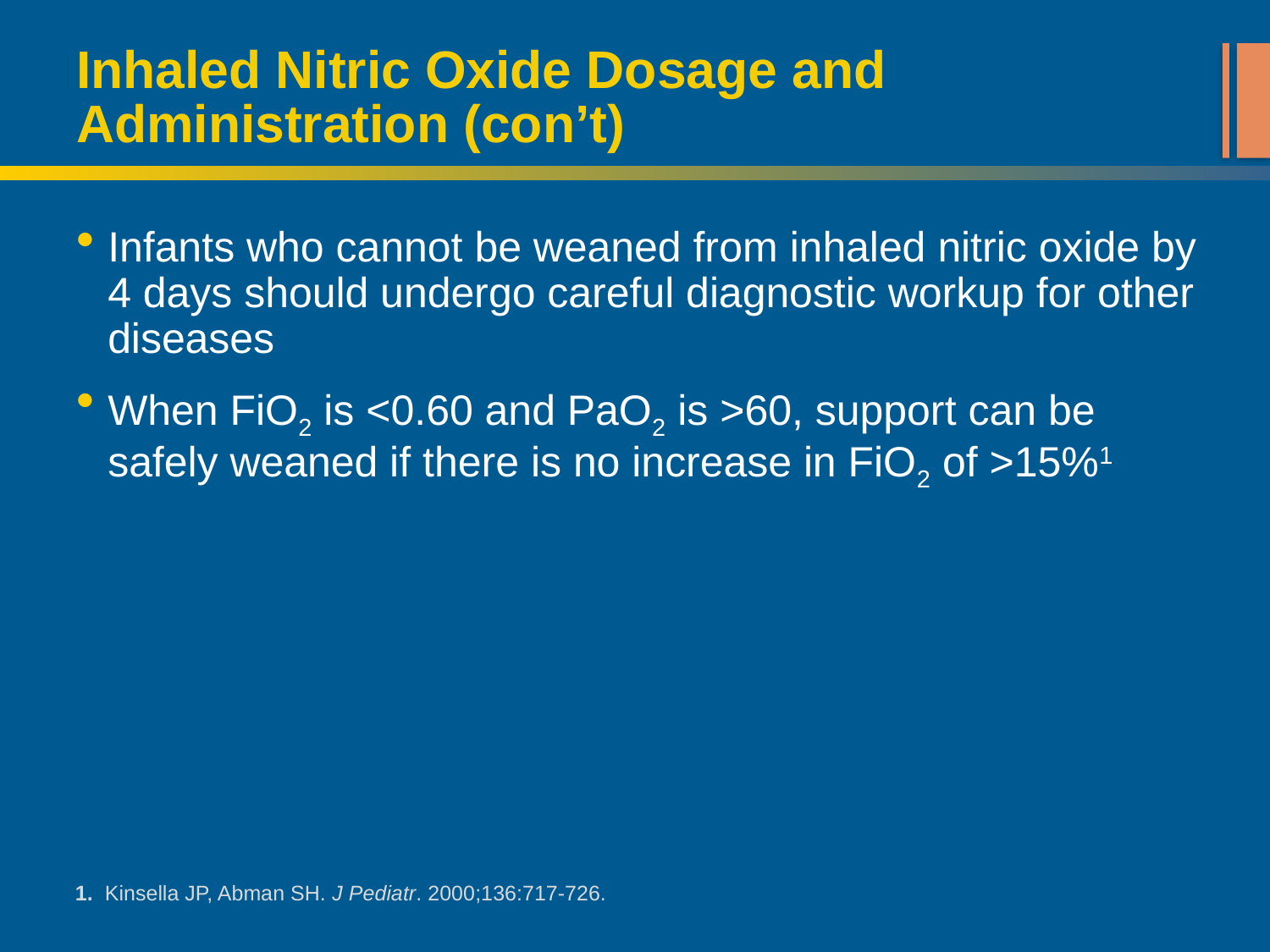

# Inhaled Nitric Oxide Dosage and Administration (con’t)
Infants who cannot be weaned from inhaled nitric oxide by 4 days should undergo careful diagnostic workup for other diseases
When FiO2 is <0.60 and PaO2 is >60, support can be safely weaned if there is no increase in FiO2 of >15%1
1.  Kinsella JP, Abman SH. J Pediatr. 2000;136:717-726.